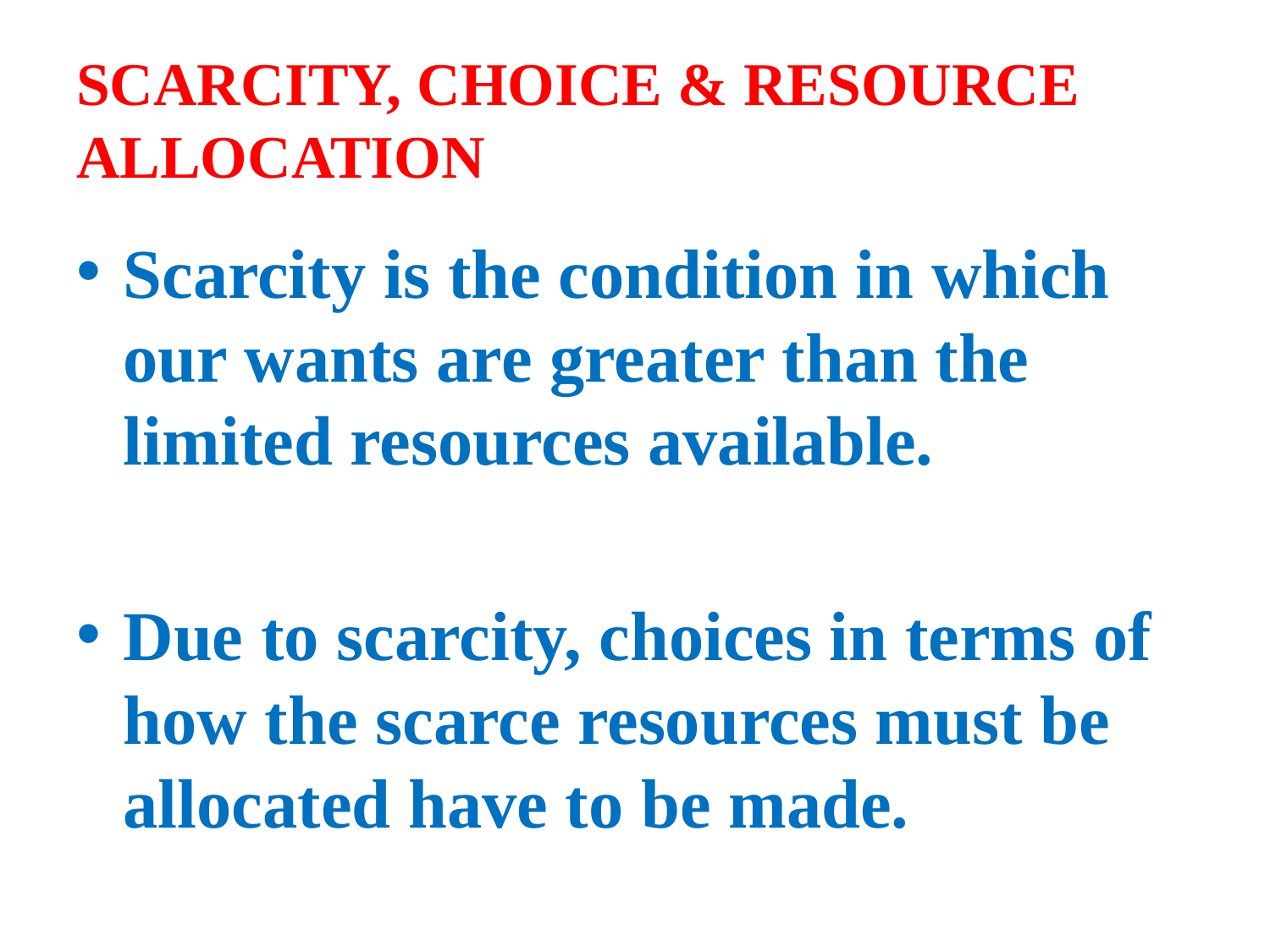

# SCARCITY, CHOICE & RESOURCE ALLOCATION
Scarcity is the condition in which our wants are greater than the limited resources available.

Due to scarcity, choices in terms of how the scarce resources must be allocated have to be made.